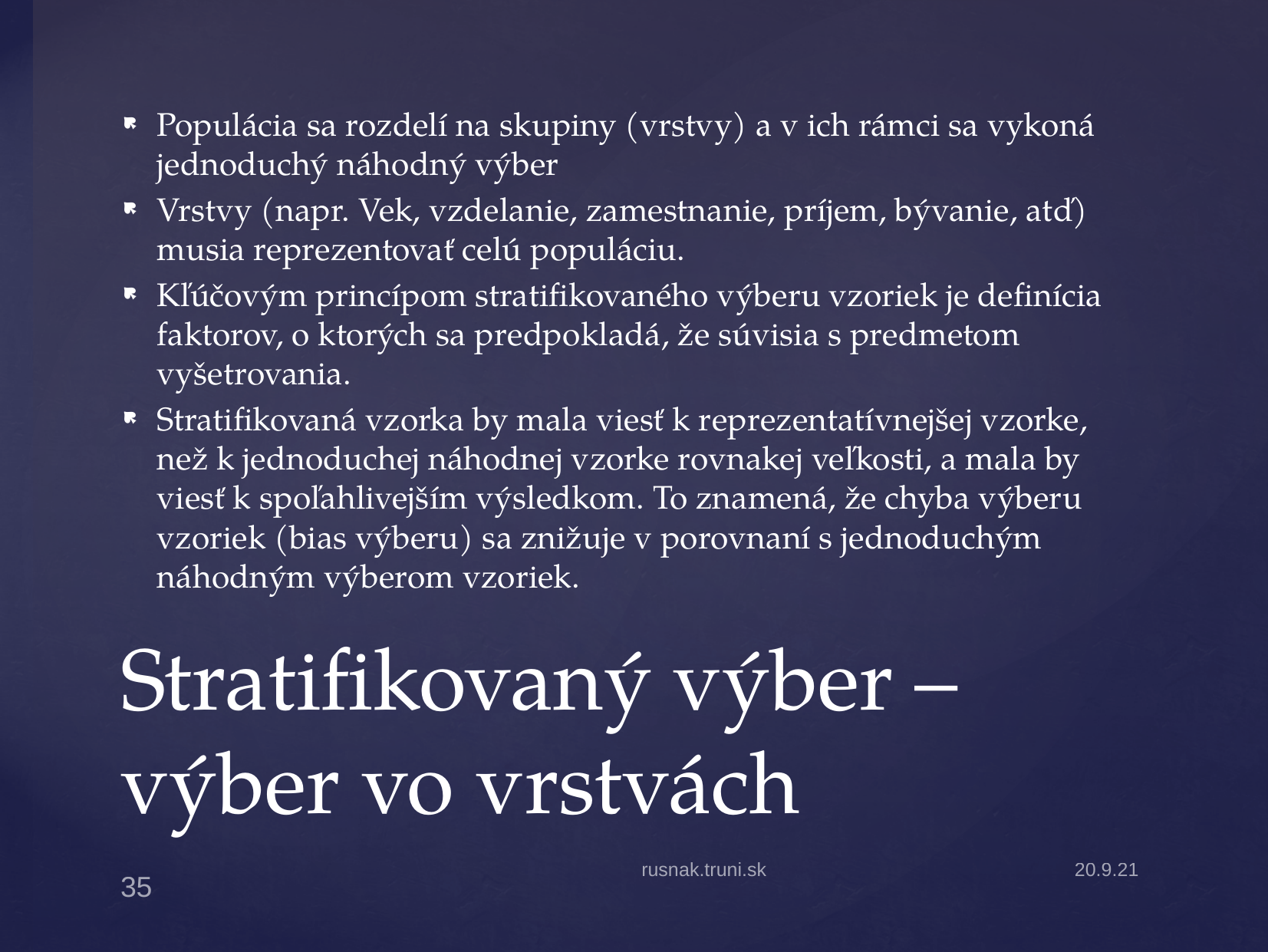

Populácia sa rozdelí na skupiny (vrstvy) a v ich rámci sa vykoná jednoduchý náhodný výber
Vrstvy (napr. Vek, vzdelanie, zamestnanie, príjem, bývanie, atď) musia reprezentovať celú populáciu.
Kľúčovým princípom stratifikovaného výberu vzoriek je definícia faktorov, o ktorých sa predpokladá, že súvisia s predmetom vyšetrovania.
Stratifikovaná vzorka by mala viesť k reprezentatívnejšej vzorke, než k jednoduchej náhodnej vzorke rovnakej veľkosti, a mala by viesť k spoľahlivejším výsledkom. To znamená, že chyba výberu vzoriek (bias výberu) sa znižuje v porovnaní s jednoduchým náhodným výberom vzoriek.
# Stratifikovaný výber – výber vo vrstvách
rusnak.truni.sk
20.9.21
35